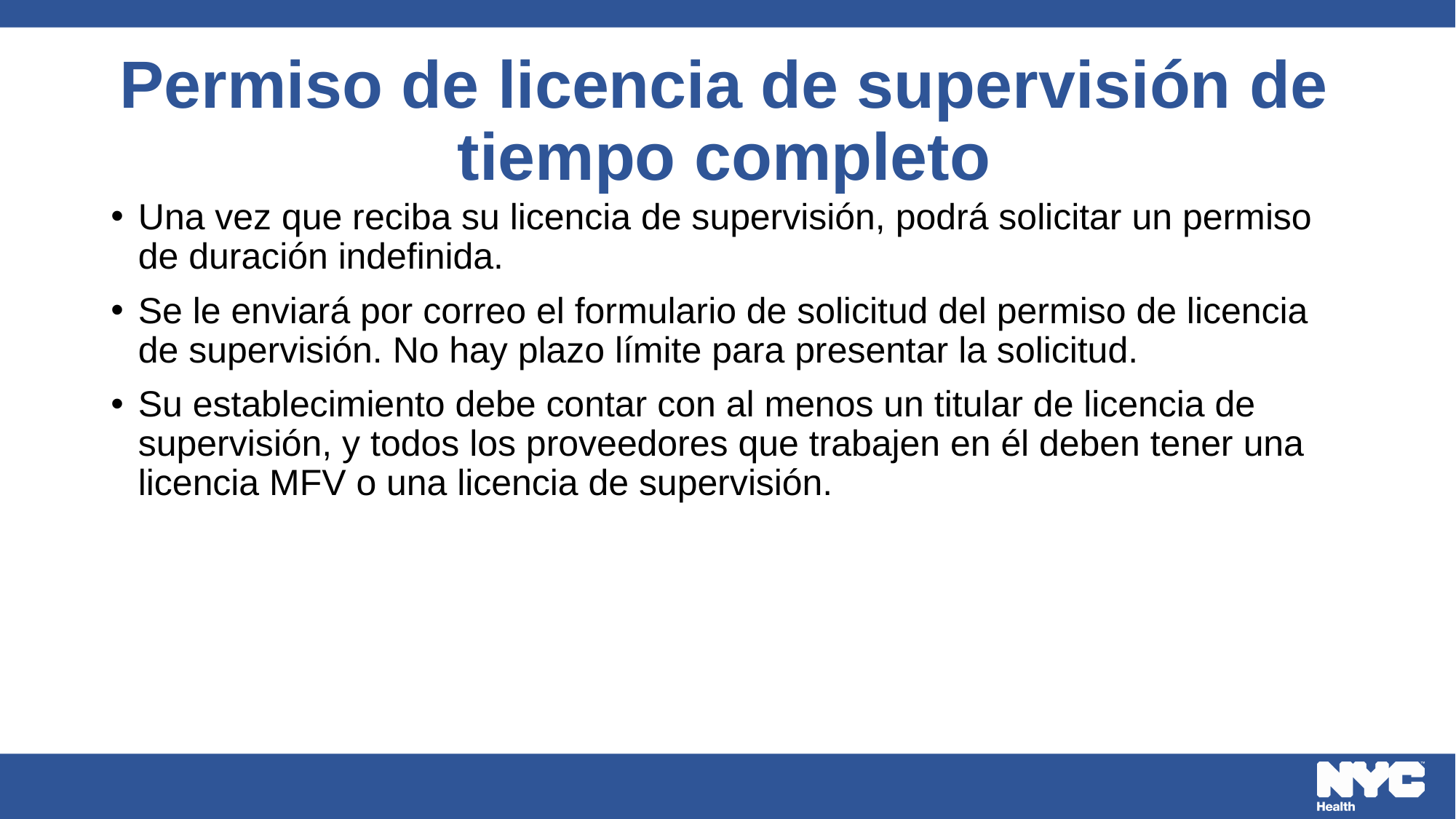

# Permiso de licencia de supervisión de tiempo completo
Una vez que reciba su licencia de supervisión, podrá solicitar un permiso de duración indefinida.
Se le enviará por correo el formulario de solicitud del permiso de licencia de supervisión. No hay plazo límite para presentar la solicitud.
Su establecimiento debe contar con al menos un titular de licencia de supervisión, y todos los proveedores que trabajen en él deben tener una licencia MFV o una licencia de supervisión.